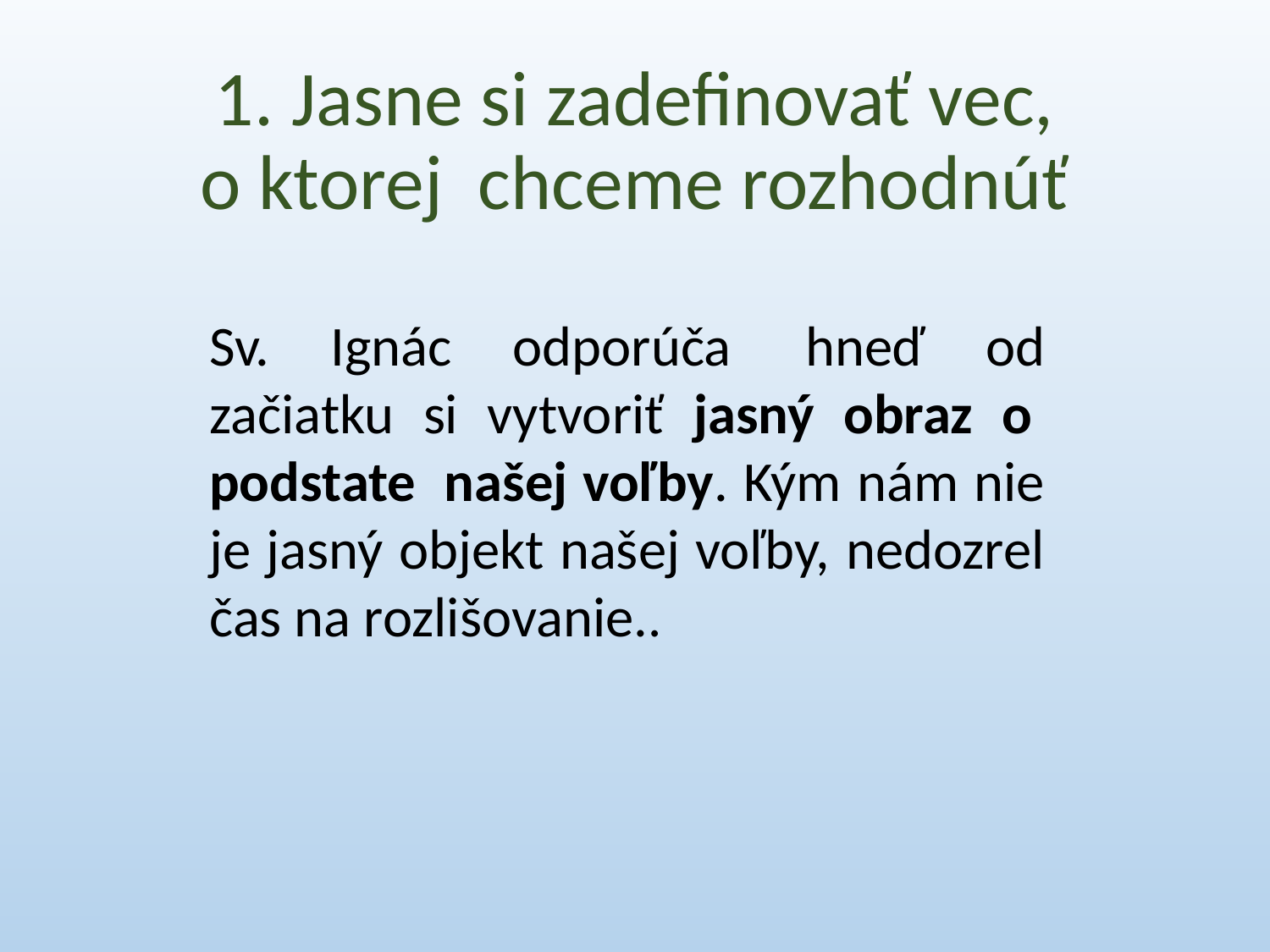

# 1. Jasne si zadefinovať vec, o ktorej  chceme rozhodnúť
Sv. Ignác odporúča  hneď od začiatku si vytvoriť jasný obraz o  podstate  našej voľby. Kým nám nie je jasný objekt našej voľby, nedozrel čas na rozlišovanie..